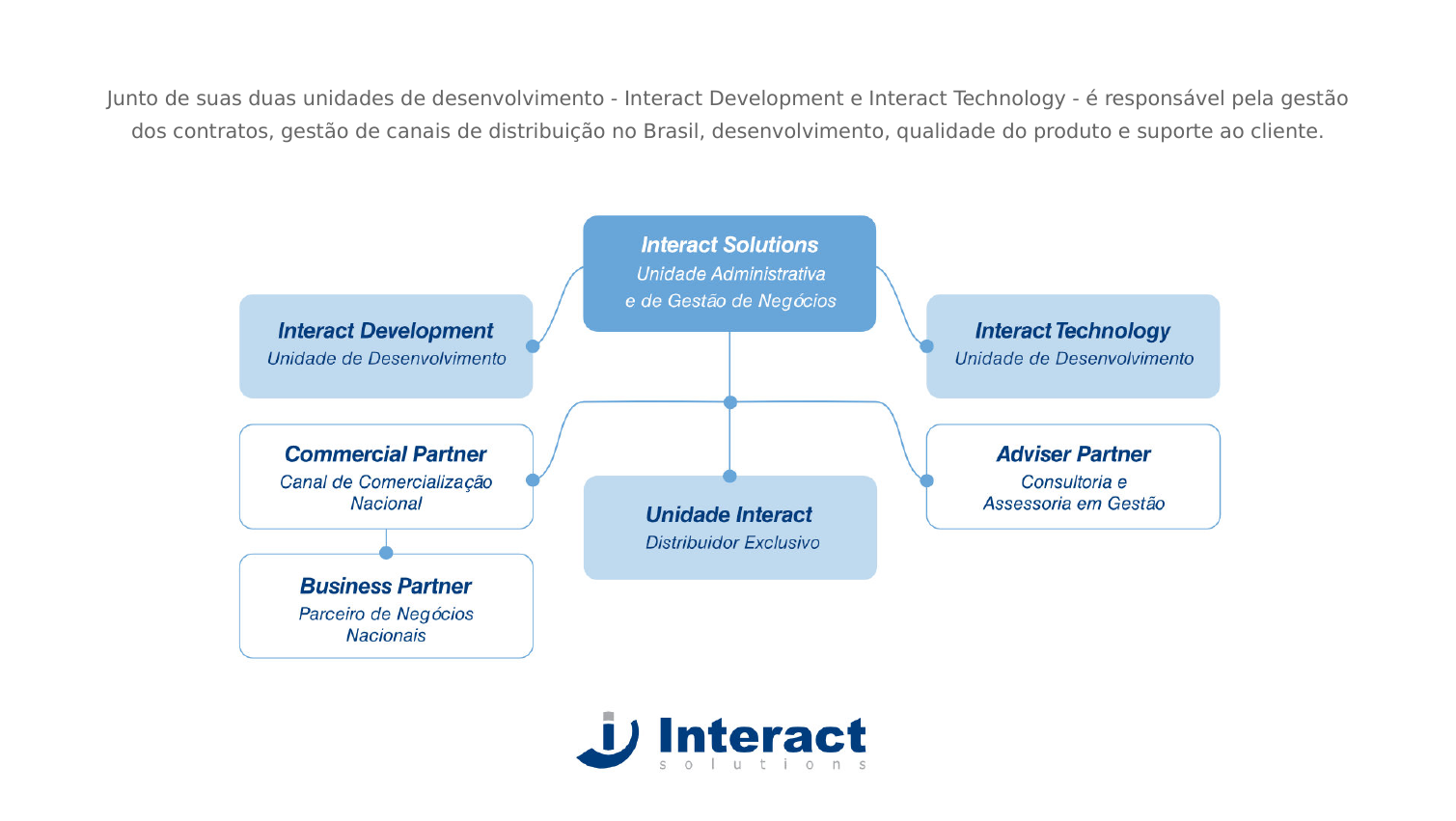

Junto de suas duas unidades de desenvolvimento - Interact Development e Interact Technology - é responsável pela gestão dos contratos, gestão de canais de distribuição no Brasil, desenvolvimento, qualidade do produto e suporte ao cliente.